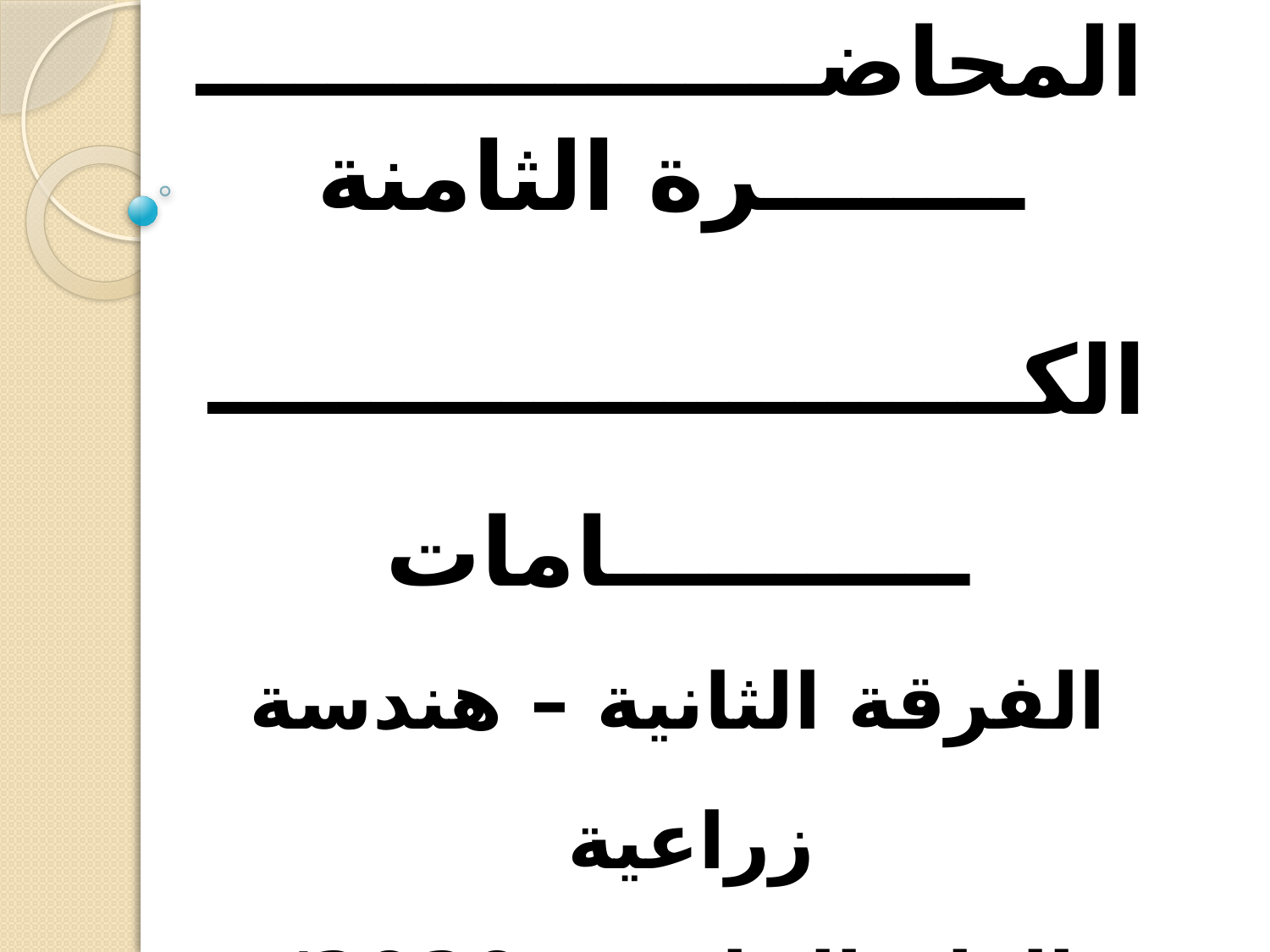

# المحاضـــــــــــــــــــــــــــرة الثامنة
الكــــــــــــــــــــــــــــــــــــامات
الفرقة الثانية – هندسة زراعية
العام الجامعي 2020/ 2021م